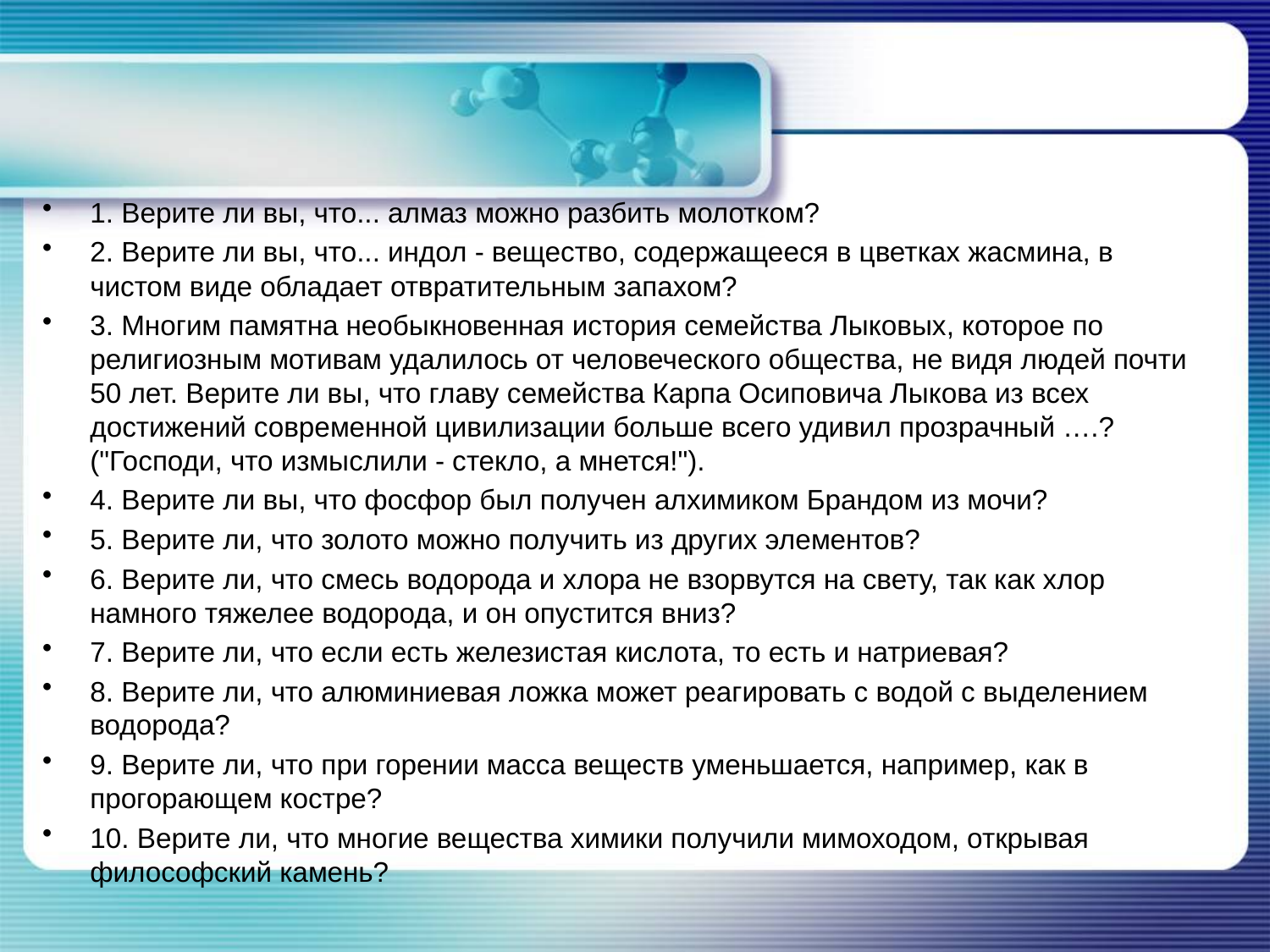

1. Верите ли вы, что... алмаз можно разбить молотком?
2. Верите ли вы, что... индол - вещество, содержащееся в цветках жасмина, в чистом виде обладает отвратительным запахом?
3. Многим памятна необыкновенная история семейства Лыковых, которое по религиозным мотивам удалилось от человеческого общества, не видя людей почти 50 лет. Верите ли вы, что главу семейства Карпа Осиповича Лыкова из всех достижений современной цивилизации больше всего удивил прозрачный ….? ("Господи, что измыслили - стекло, а мнется!").
4. Верите ли вы, что фосфор был получен алхимиком Брандом из мочи?
5. Верите ли, что золото можно получить из других элементов?
6. Верите ли, что смесь водорода и хлора не взорвутся на свету, так как хлор намного тяжелее водорода, и он опустится вниз?
7. Верите ли, что если есть железистая кислота, то есть и натриевая?
8. Верите ли, что алюминиевая ложка может реагировать с водой с выделением водорода?
9. Верите ли, что при горении масса веществ уменьшается, например, как в прогорающем костре?
10. Верите ли, что многие вещества химики получили мимоходом, открывая философский камень?